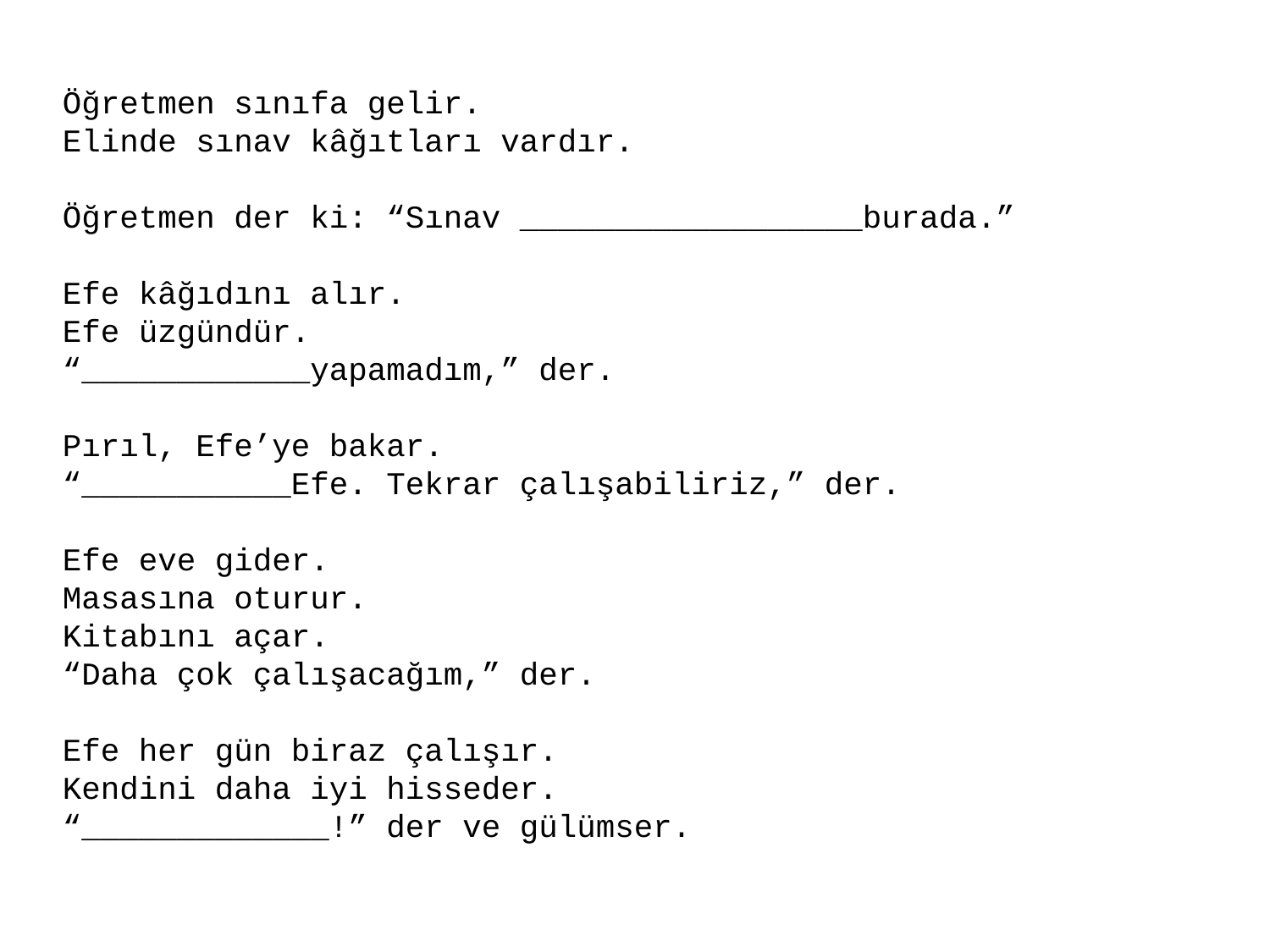

Öğretmen sınıfa gelir.
Elinde sınav kâğıtları vardır.

Öğretmen der ki: “Sınav __________________burada.”

Efe kâğıdını alır.
Efe üzgündür.
“____________yapamadım,” der.

Pırıl, Efe’ye bakar.
“___________Efe. Tekrar çalışabiliriz,” der.

Efe eve gider.
Masasına oturur.
Kitabını açar.
“Daha çok çalışacağım,” der.

Efe her gün biraz çalışır.
Kendini daha iyi hisseder.
“_____________!” der ve gülümser.